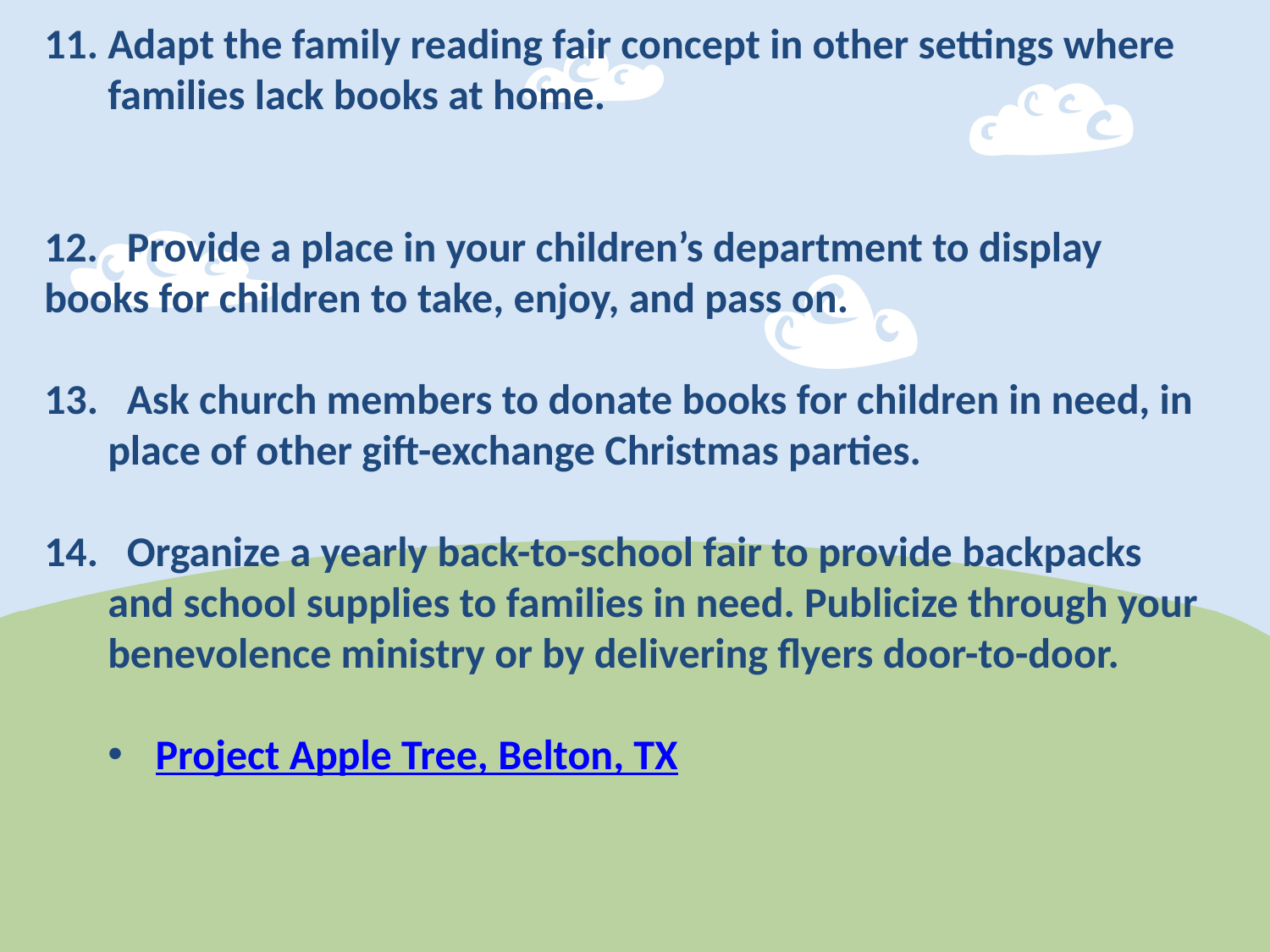

Adapt the family reading fair concept in other settings where families lack books at home.

12.   Provide a place in your children’s department to display books for children to take, enjoy, and pass on.

  Ask church members to donate books for children in need, in place of other gift-exchange Christmas parties.

  Organize a yearly back-to-school fair to provide backpacks and school supplies to families in need. Publicize through your benevolence ministry or by delivering flyers door-to-door.

Project Apple Tree, Belton, TX